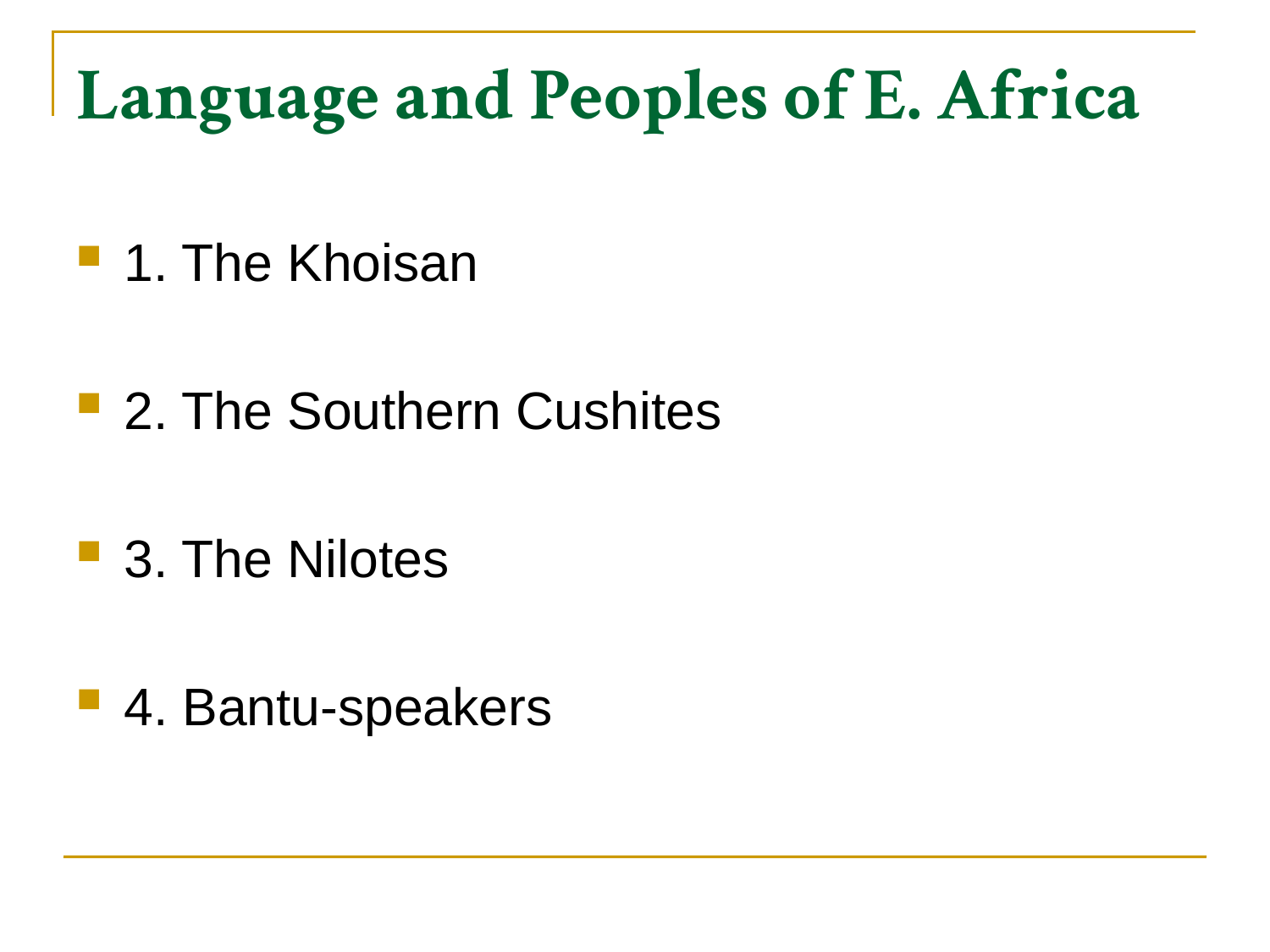

# Language and Peoples of E. Africa
1. The Khoisan

2. The Southern Cushites

3. The Nilotes

4. Bantu-speakers